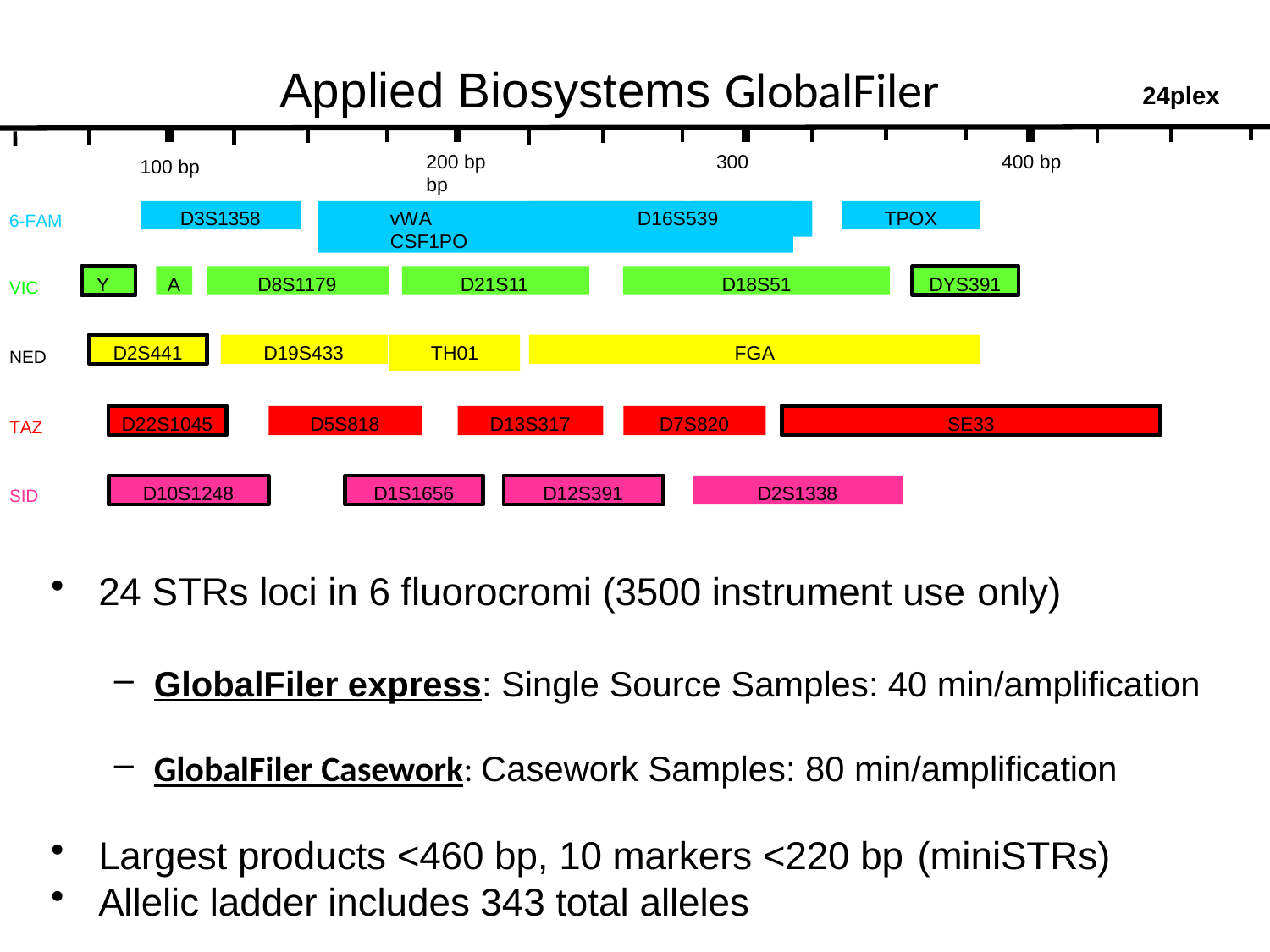

# Applied Biosystems GlobalFiler
24plex

200 bp	300 bp
400 bp
100 bp
D3S1358
vWA	D16S539	CSF1PO

TPOX
6-FAM
Y
A
D8S1179
D21S11
D18S51
DYS391
VIC
D2S441
D19S433

FGA
TH01
NED
D22S1045
D5S818
D13S317
D7S820
SE33
TAZ
D10S1248
D1S1656
D12S391
D2S1338
SID
24 STRs loci in 6 fluorocromi (3500 instrument use only)

GlobalFiler express: Single Source Samples: 40 min/amplification

GlobalFiler Casework: Casework Samples: 80 min/amplification

Largest products <460 bp, 10 markers <220 bp (miniSTRs)
Allelic ladder includes 343 total alleles